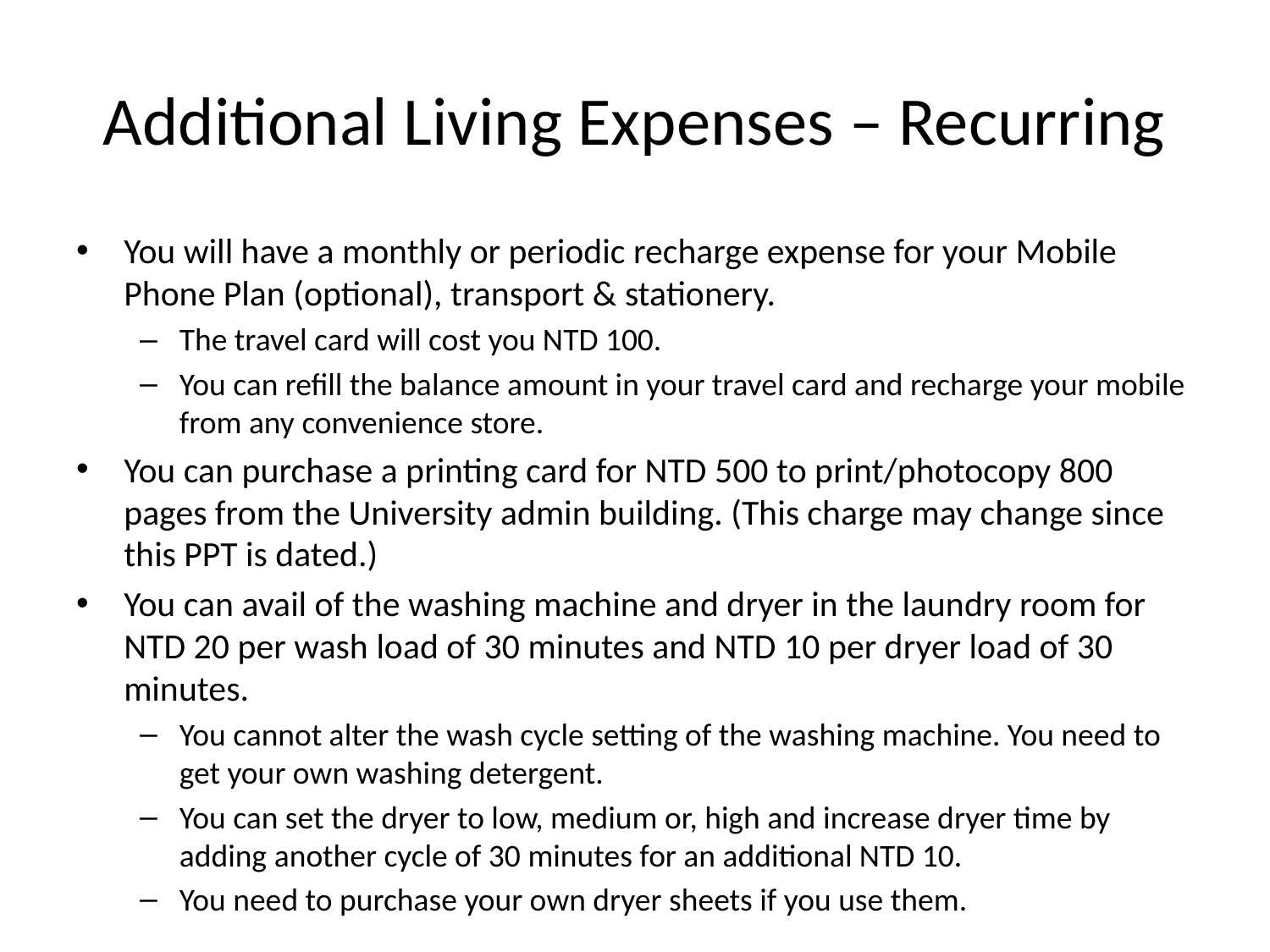

# Additional Living Expenses – Recurring
You will have a monthly or periodic recharge expense for your Mobile Phone Plan (optional), transport & stationery.
The travel card will cost you NTD 100.
You can refill the balance amount in your travel card and recharge your mobile from any convenience store.
You can purchase a printing card for NTD 500 to print/photocopy 800 pages from the University admin building. (This charge may change since this PPT is dated.)
You can avail of the washing machine and dryer in the laundry room for NTD 20 per wash load of 30 minutes and NTD 10 per dryer load of 30 minutes.
You cannot alter the wash cycle setting of the washing machine. You need to get your own washing detergent.
You can set the dryer to low, medium or, high and increase dryer time by adding another cycle of 30 minutes for an additional NTD 10.
You need to purchase your own dryer sheets if you use them.